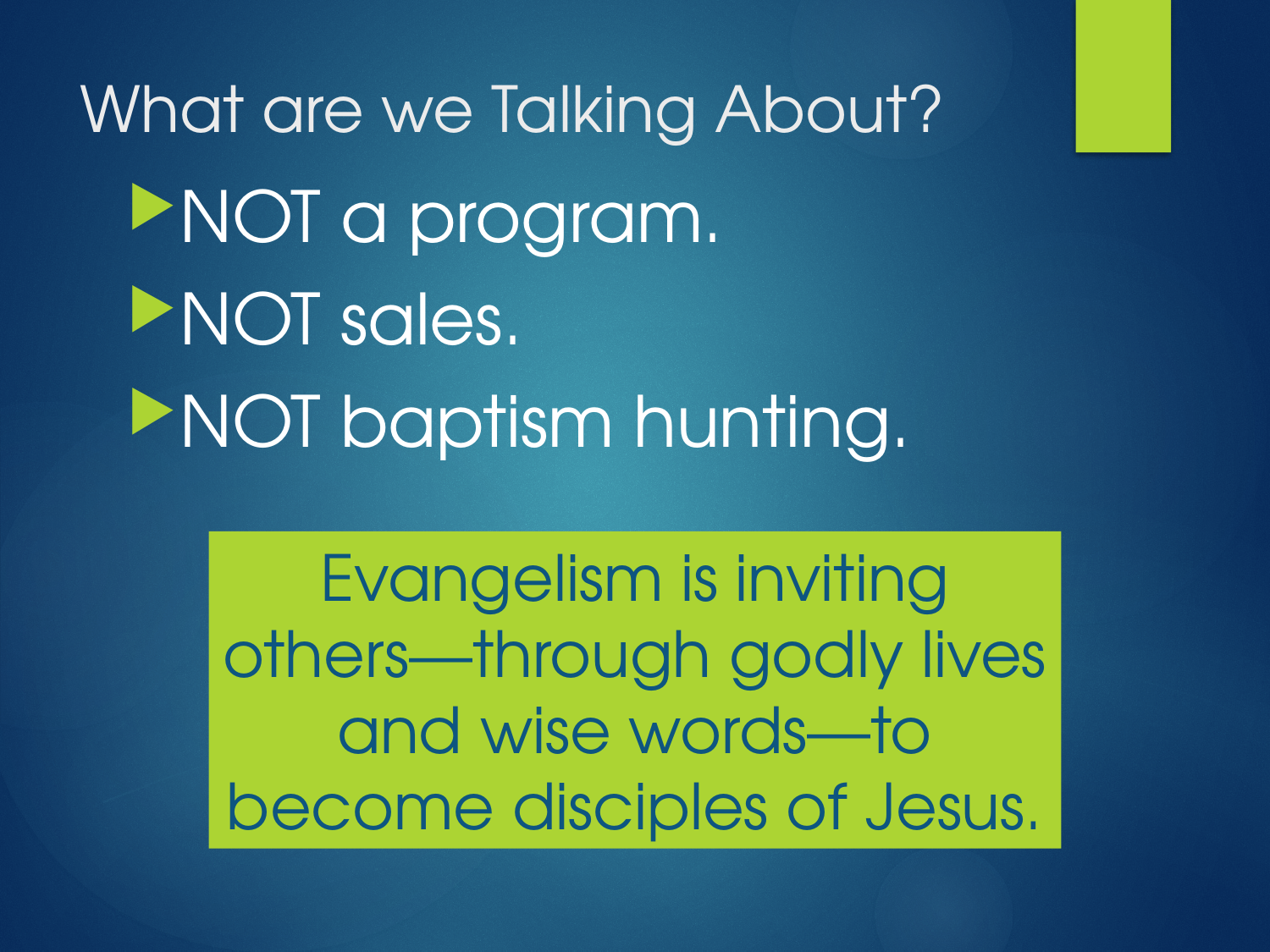

# What are we Talking About?
NOT a program.
NOT sales.
NOT baptism hunting.
Evangelism is inviting others—through godly lives and wise words—to become disciples of Jesus.